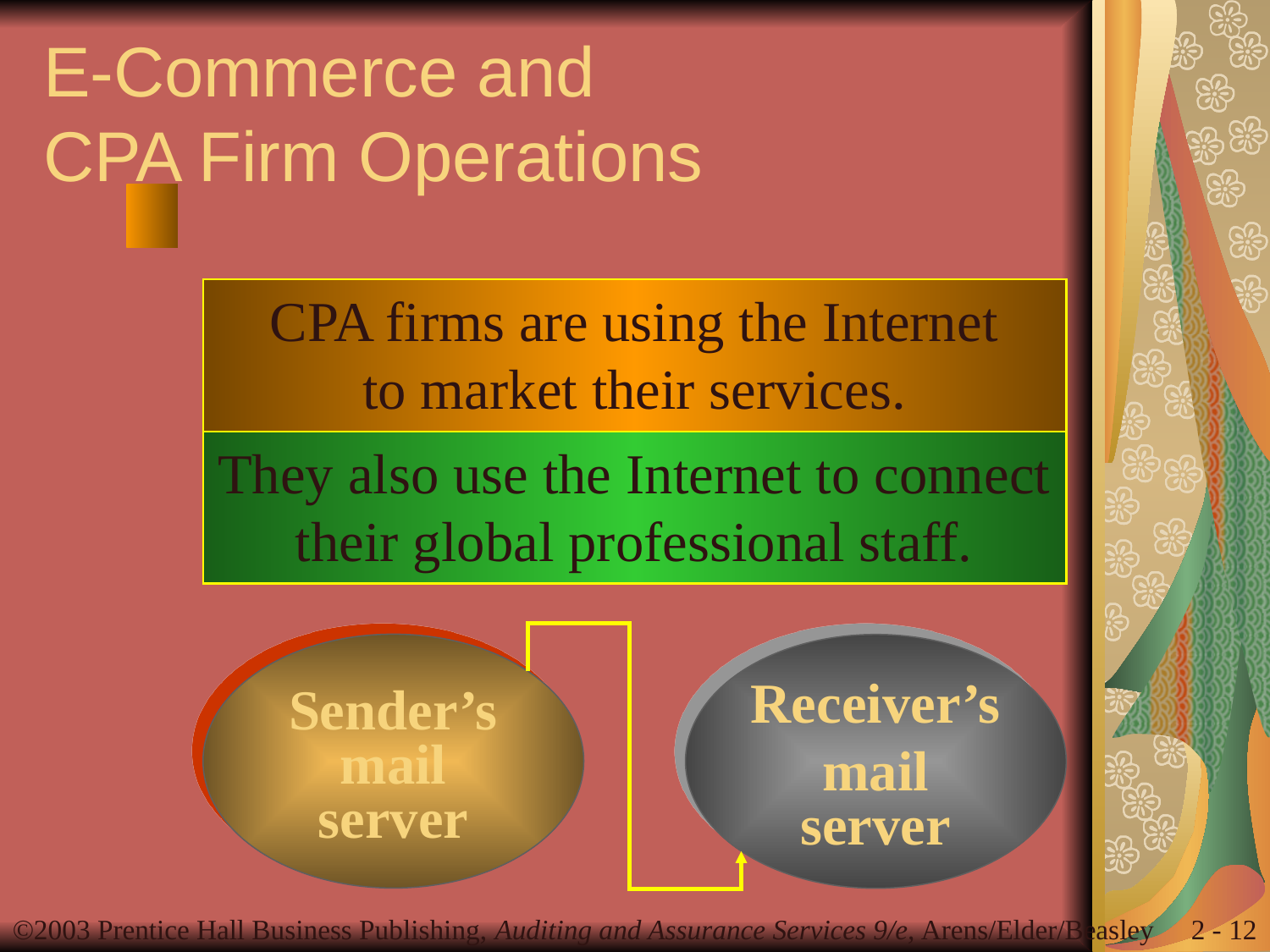

# E-Commerce and CPA Firm Operations
CPA firms are using the Internet
to market their services.
They also use the Internet to connect
their global professional staff.
Sender’s
mail
server
Receiver’s
mail
server